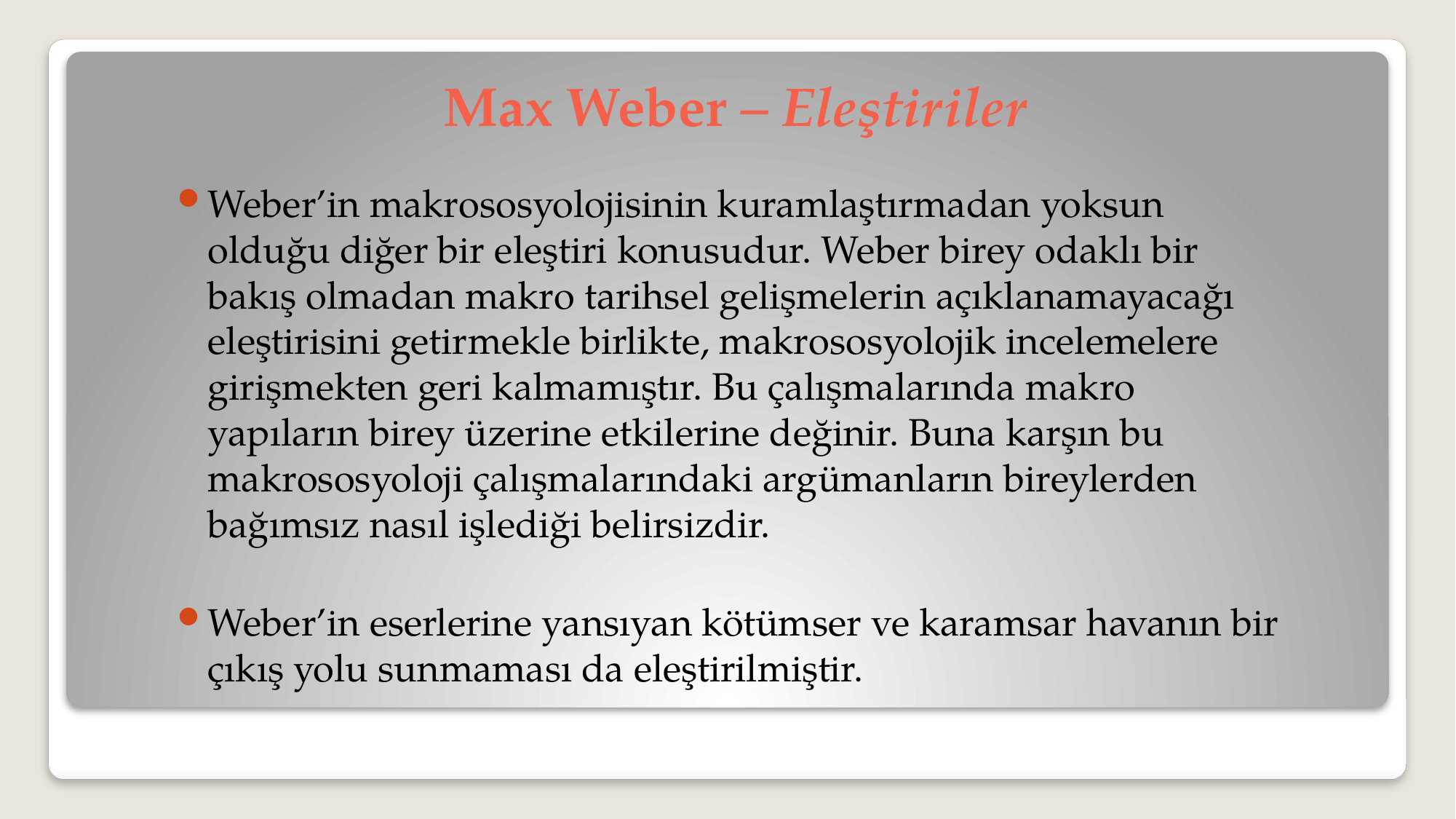

# Max Weber – Eleştiriler
Weber’in makrososyolojisinin kuramlaştırmadan yoksun olduğu diğer bir eleştiri konusudur. Weber birey odaklı bir bakış olmadan makro tarihsel gelişmelerin açıklanamayacağı eleştirisini getirmekle birlikte, makrososyolojik incelemelere girişmekten geri kalmamıştır. Bu çalışmalarında makro yapıların birey üzerine etkilerine değinir. Buna karşın bu makrososyoloji çalışmalarındaki argümanların bireylerden bağımsız nasıl işlediği belirsizdir.

Weber’in eserlerine yansıyan kötümser ve karamsar havanın bir çıkış yolu sunmaması da eleştirilmiştir.